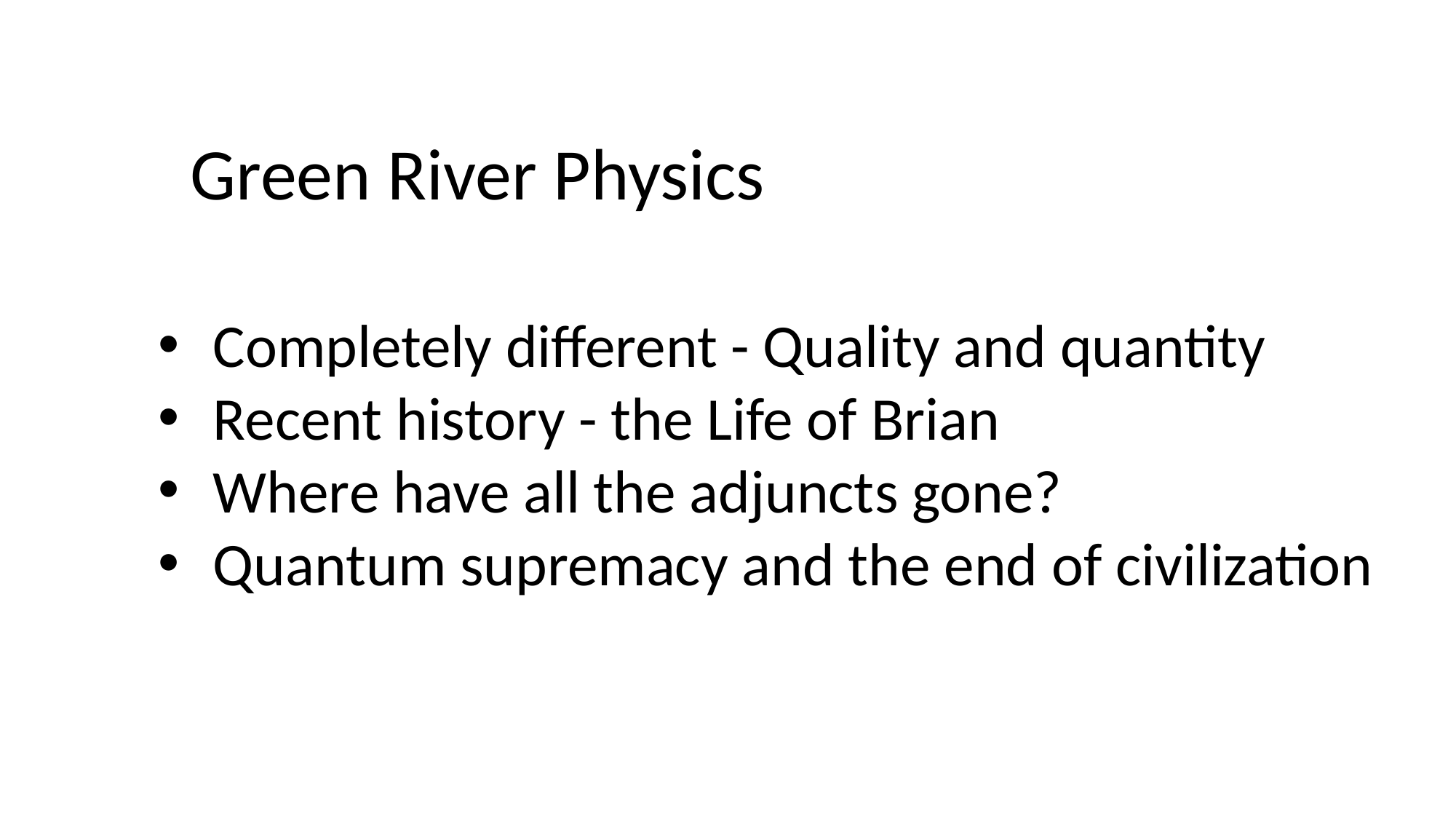

Green River Physics
Completely different - Quality and quantity
Recent history - the Life of Brian
Where have all the adjuncts gone?
Quantum supremacy and the end of civilization